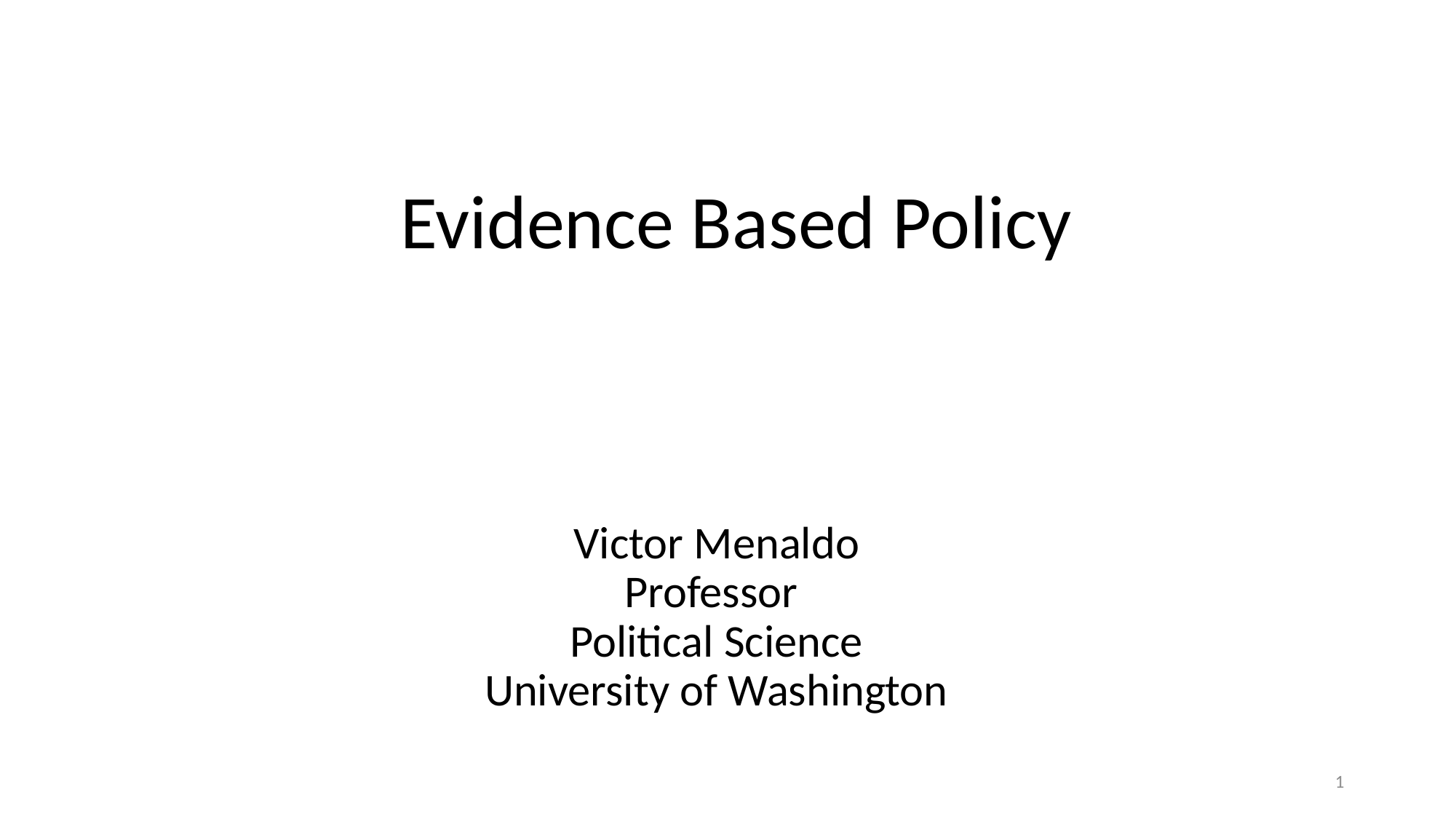

Evidence Based Policy

# Victor Menaldo Professor Political Science University of Washington
1